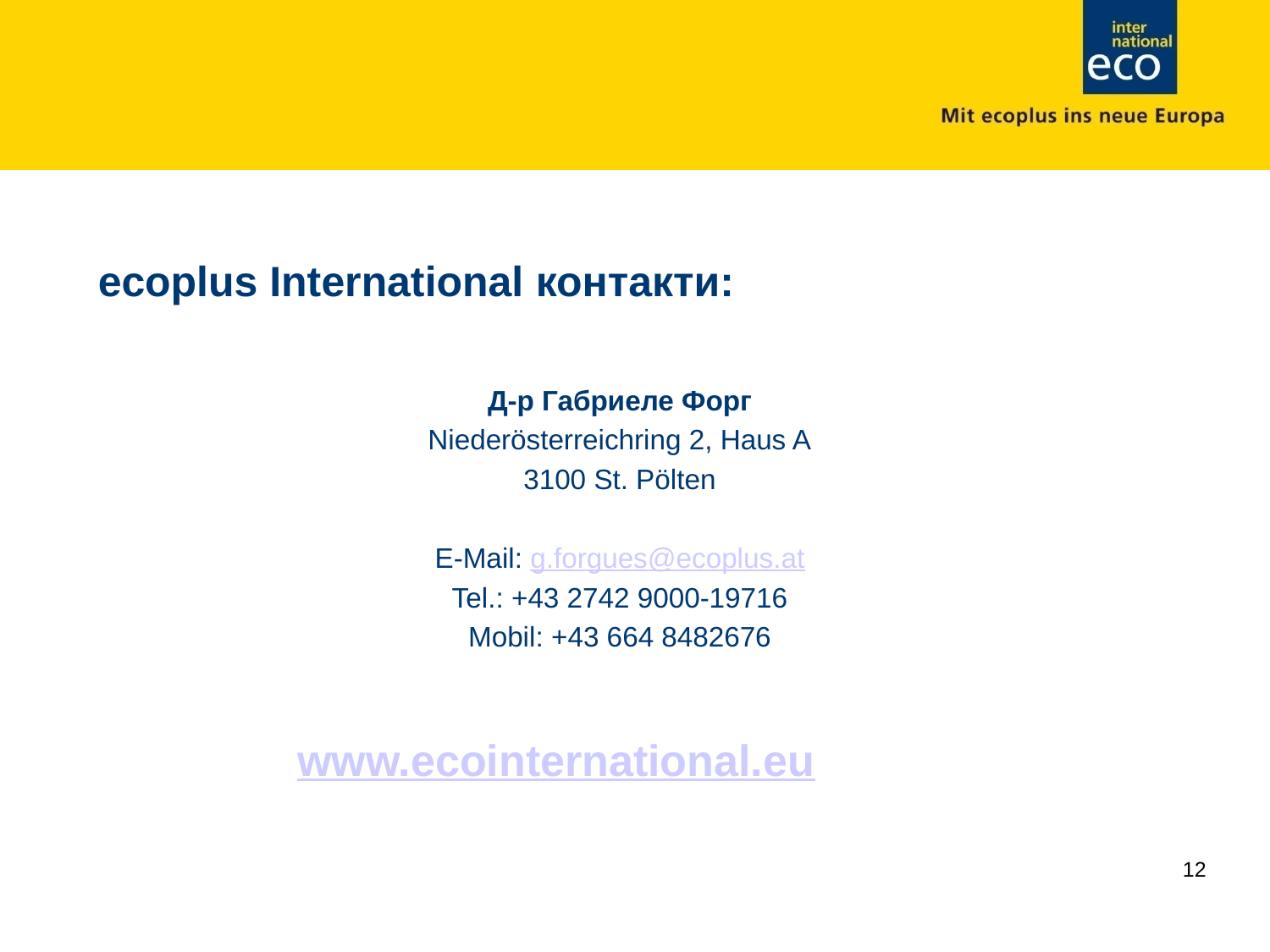

ecoplus International контакти:
Д-р Габриеле Форг
Niederösterreichring 2, Haus A
3100 St. Pölten

E-Mail: g.forgues@ecoplus.at
Tel.: +43 2742 9000-19716
Mobil: +43 664 8482676
www.ecointernational.eu